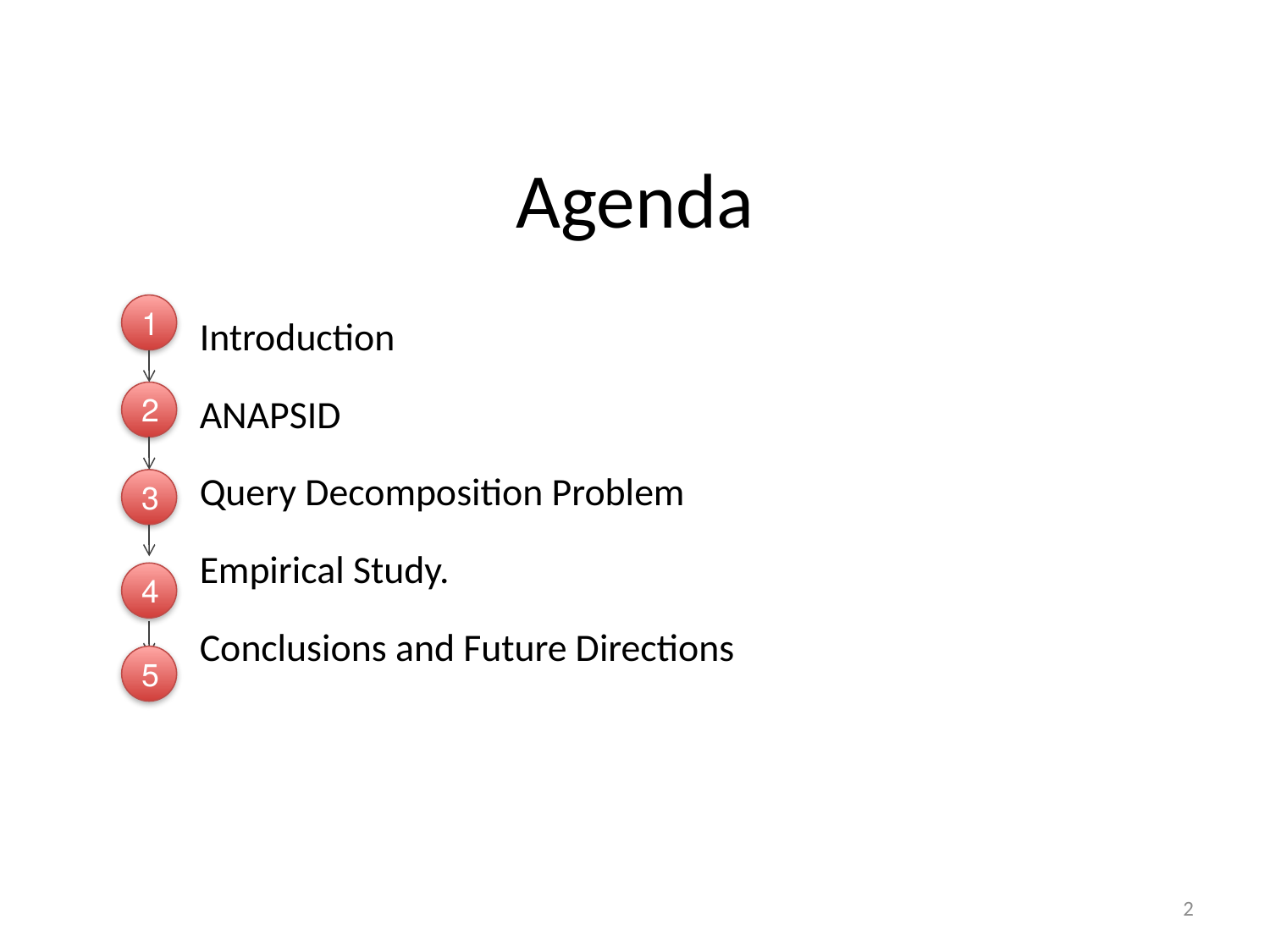

# Agenda

Introduction
ANAPSID
Query Decomposition Problem
Empirical Study.
Conclusions and Future Directions

1
2
3
4
5
2